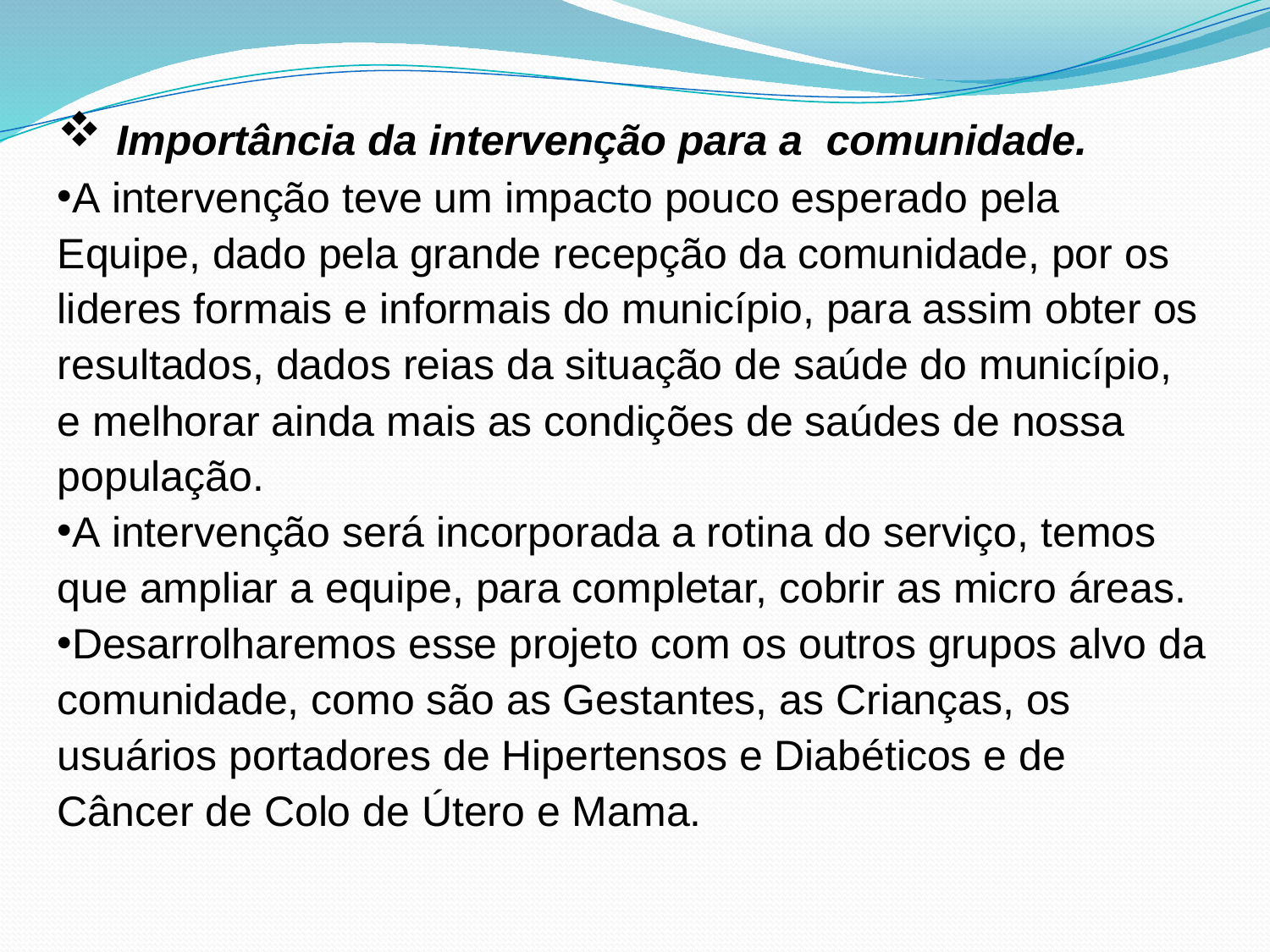

Importância da intervenção para a  comunidade.
A intervenção teve um impacto pouco esperado pela Equipe, dado pela grande recepção da comunidade, por os lideres formais e informais do município, para assim obter os resultados, dados reias da situação de saúde do município,  e melhorar ainda mais as condições de saúdes de nossa população.
A intervenção será incorporada a rotina do serviço, temos que ampliar a equipe, para completar, cobrir as micro áreas.
Desarrolharemos esse projeto com os outros grupos alvo da comunidade, como são as Gestantes, as Crianças, os usuários portadores de Hipertensos e Diabéticos e de Câncer de Colo de Útero e Mama.